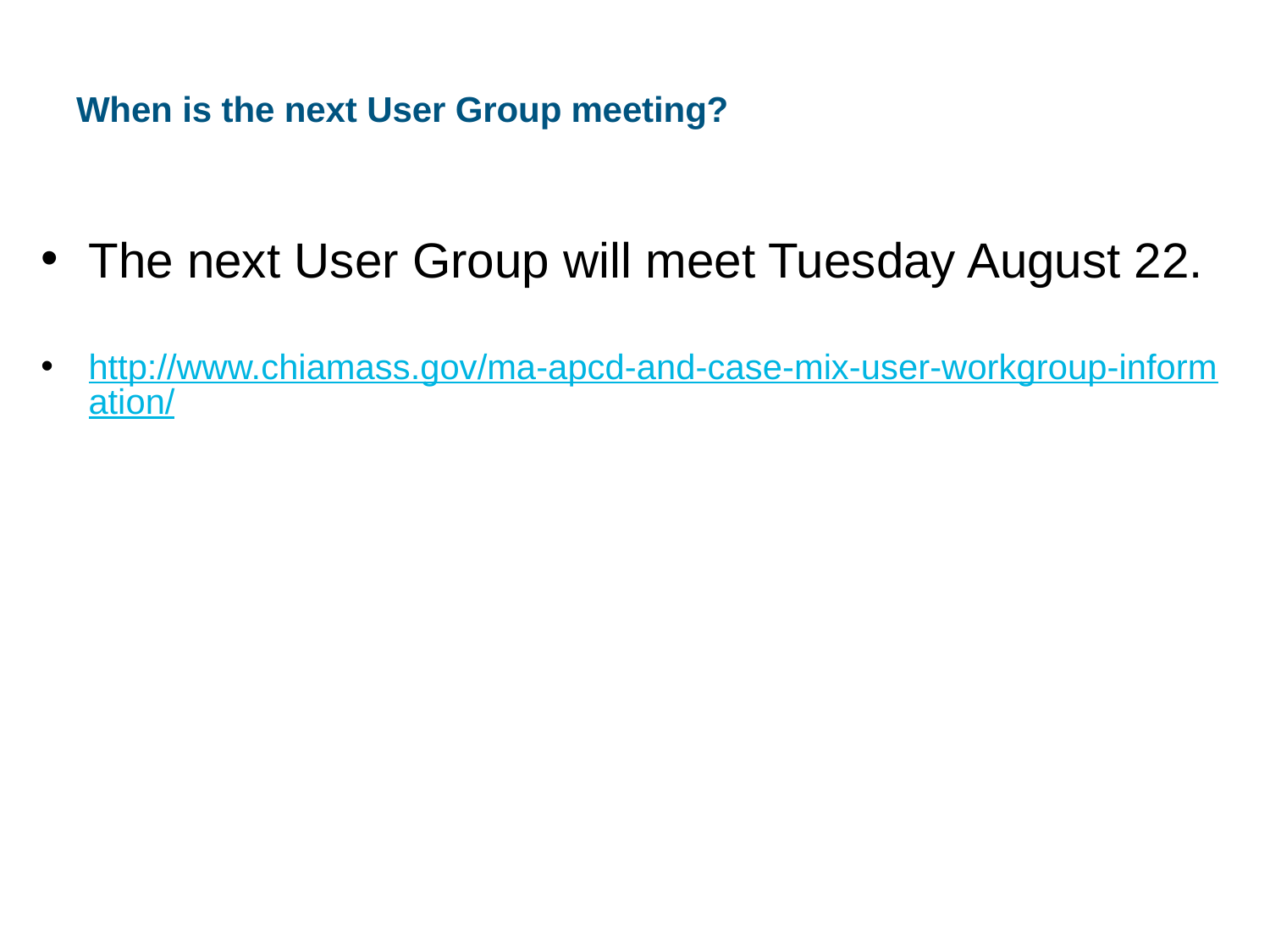

# When is the next User Group meeting?
The next User Group will meet Tuesday August 22.

http://www.chiamass.gov/ma-apcd-and-case-mix-user-workgroup-information/